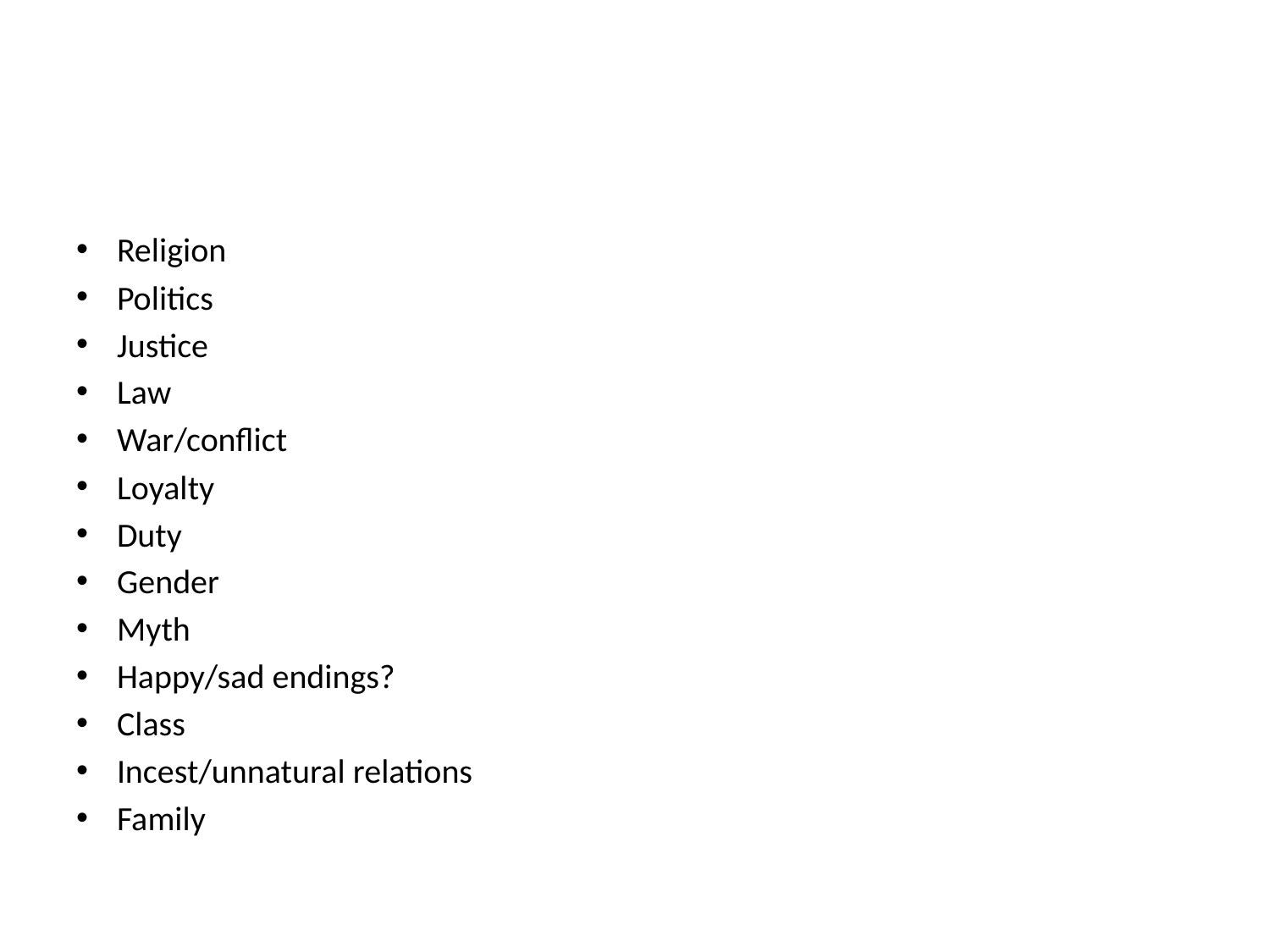

#
Religion
Politics
Justice
Law
War/conflict
Loyalty
Duty
Gender
Myth
Happy/sad endings?
Class
Incest/unnatural relations
Family